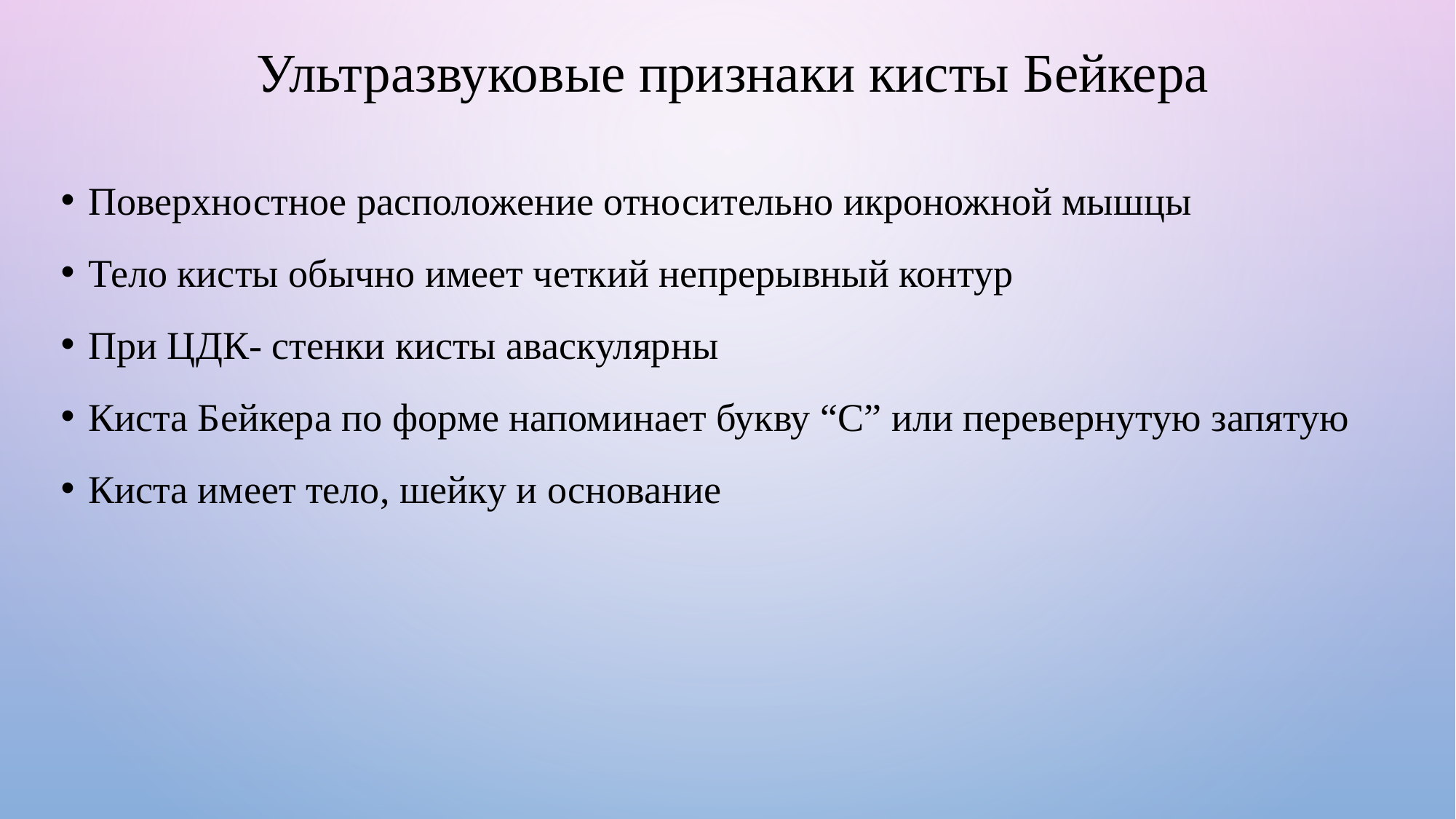

# Ультразвуковые признаки кисты Бейкера

Поверхностное расположение относительно икроножной мышцы
Тело кисты обычно имеет четкий непрерывный контур
При ЦДК- стенки кисты аваскулярны
Киста Бейкера по форме напоминает букву “С” или перевернутую запятую
Киста имеет тело, шейку и основание